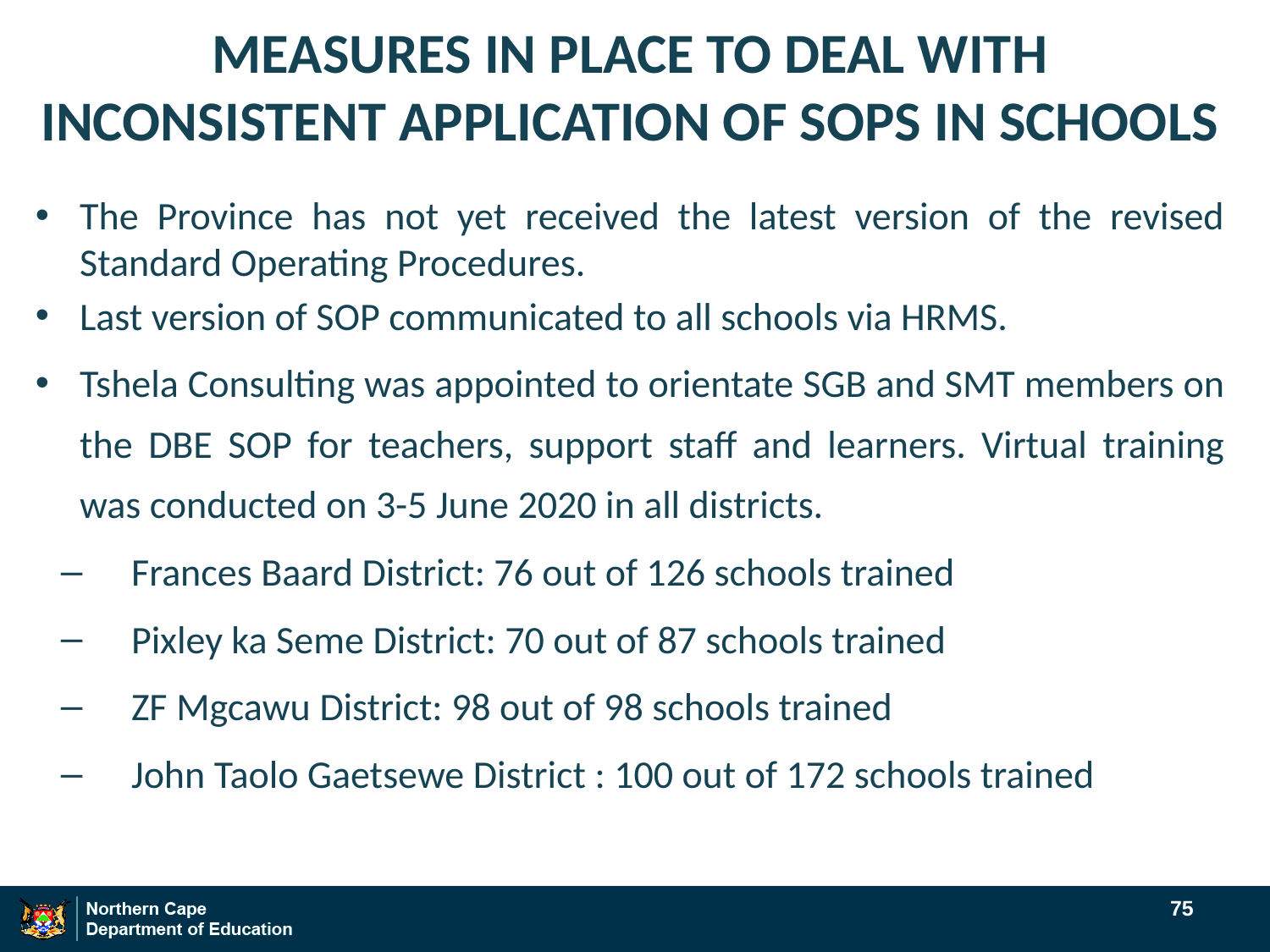

# MEASURES IN PLACE TO DEAL WITH INCONSISTENT APPLICATION OF SOPS IN SCHOOLS
The Province has not yet received the latest version of the revised Standard Operating Procedures.
Last version of SOP communicated to all schools via HRMS.
Tshela Consulting was appointed to orientate SGB and SMT members on the DBE SOP for teachers, support staff and learners. Virtual training was conducted on 3-5 June 2020 in all districts.
Frances Baard District: 76 out of 126 schools trained
Pixley ka Seme District: 70 out of 87 schools trained
ZF Mgcawu District: 98 out of 98 schools trained
John Taolo Gaetsewe District : 100 out of 172 schools trained

75